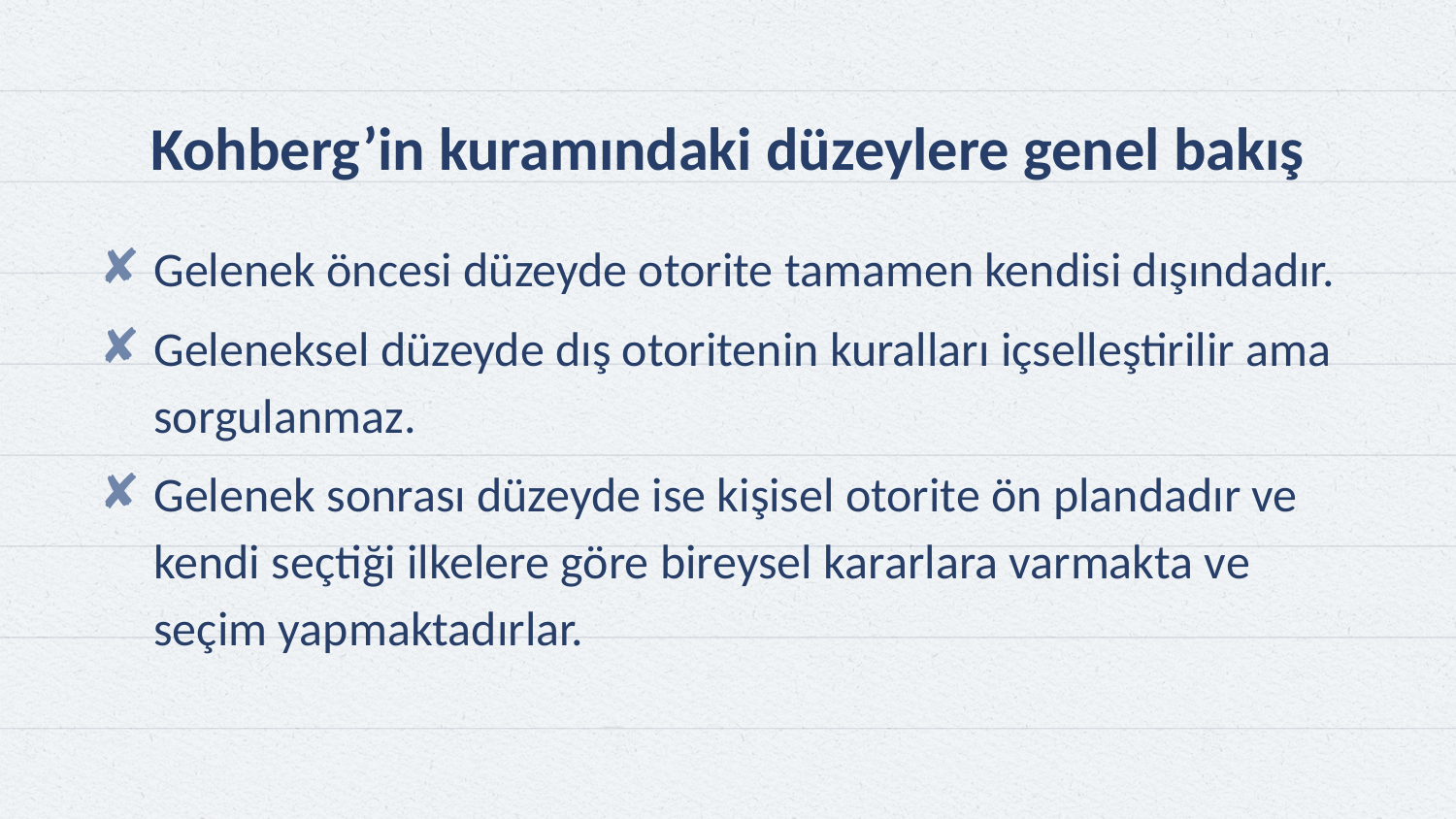

# Kohberg’in kuramındaki düzeylere genel bakış
Gelenek öncesi düzeyde otorite tamamen kendisi dışındadır.
Geleneksel düzeyde dış otoritenin kuralları içselleştirilir ama sorgulanmaz.
Gelenek sonrası düzeyde ise kişisel otorite ön plandadır ve kendi seçtiği ilkelere göre bireysel kararlara varmakta ve seçim yapmaktadırlar.